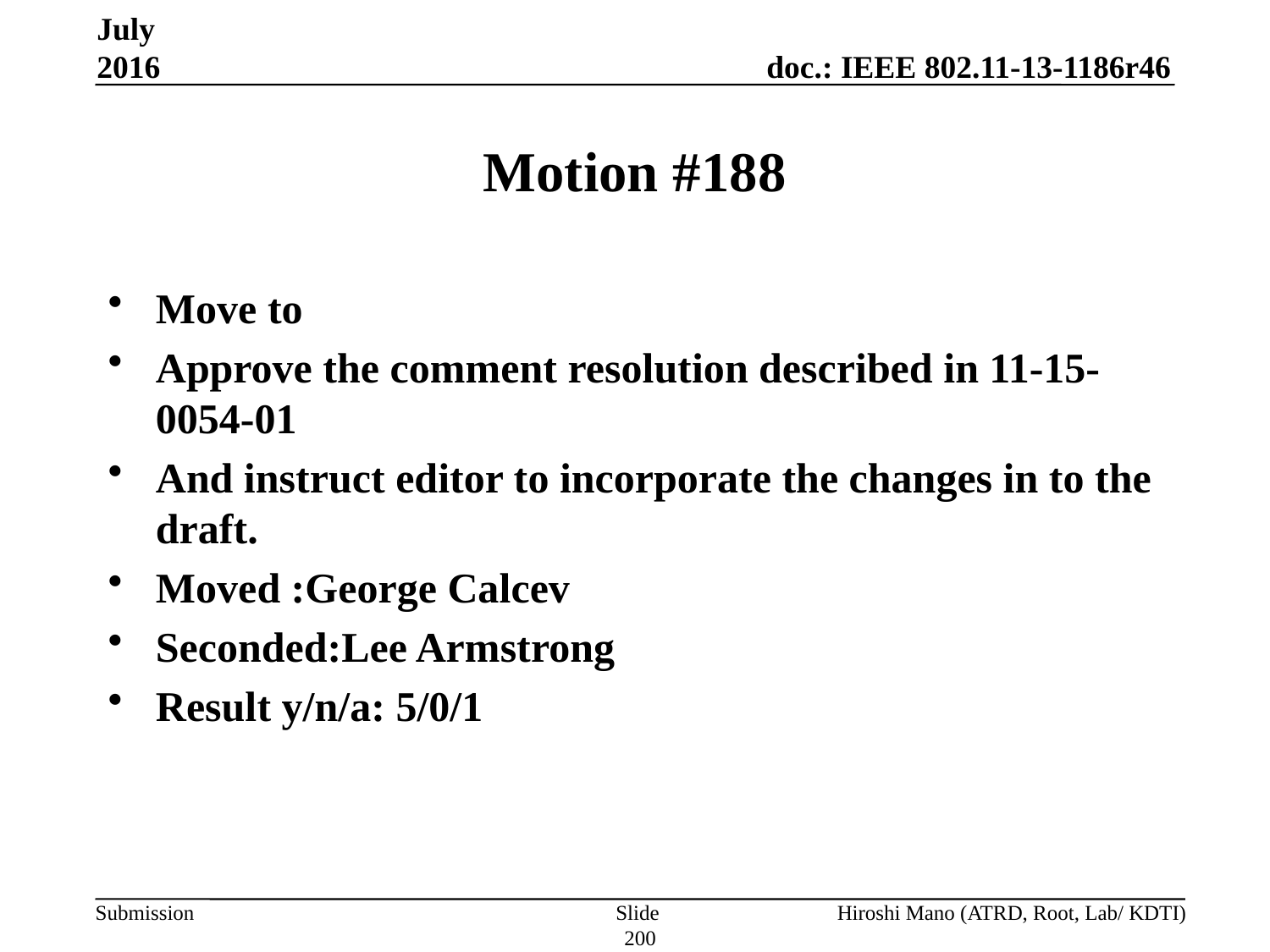

July 2016
# Motion #188
Move to
Approve the comment resolution described in 11-15-0054-01
And instruct editor to incorporate the changes in to the draft.
Moved :George Calcev
Seconded:Lee Armstrong
Result y/n/a: 5/0/1
Slide 200
Hiroshi Mano (ATRD, Root, Lab/ KDTI)